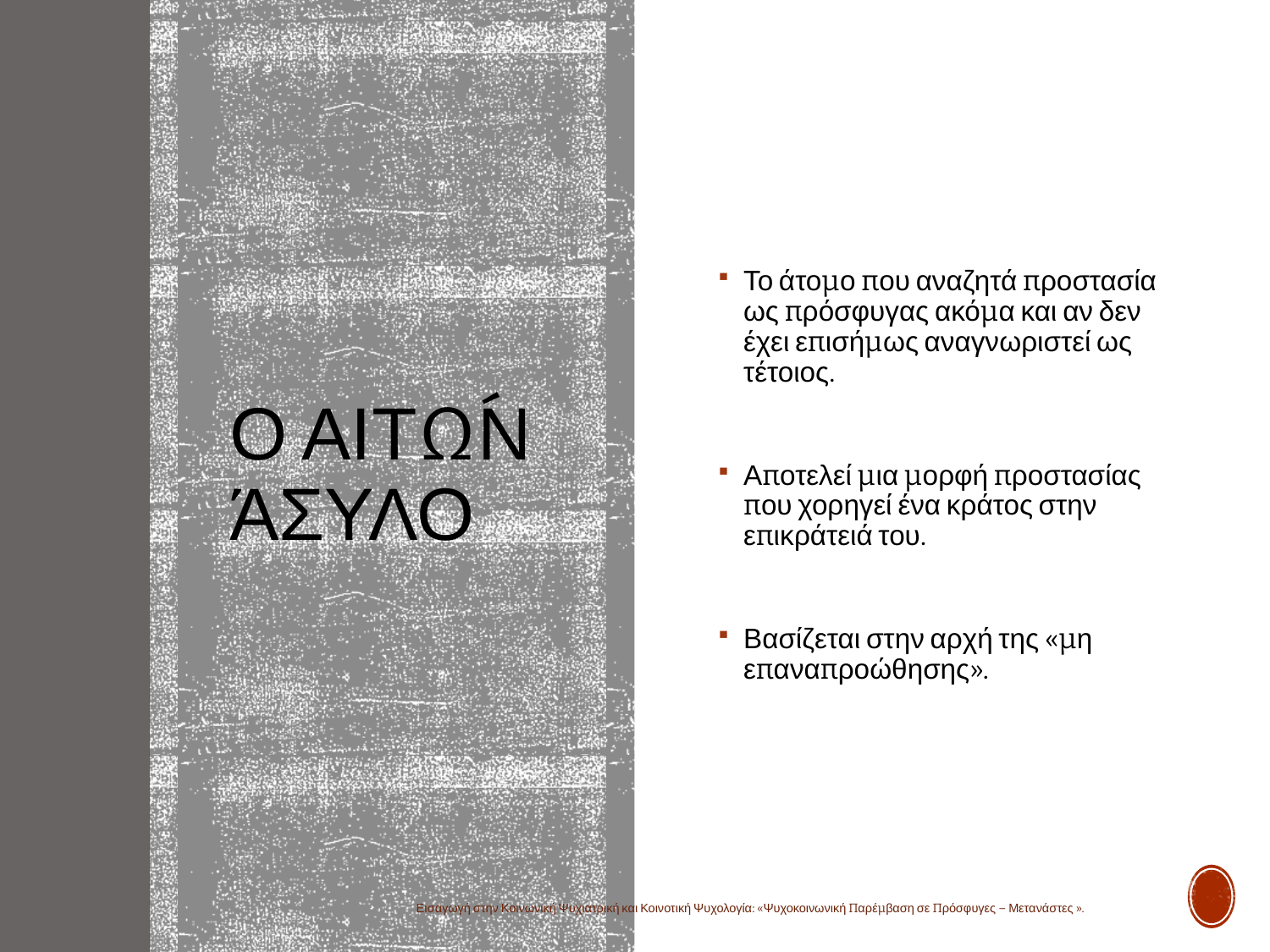

# Ο αιτών άσυλο
Το άτομο που αναζητά προστασία ως πρόσφυγας ακόμα και αν δεν έχει επισήμως αναγνωριστεί ως τέτοιος.

Αποτελεί μια μορφή προστασίας που χορηγεί ένα κράτος στην επικράτειά του.

Βασίζεται στην αρχή της «μη επαναπροώθησης».

Εισαγωγή στην Κοινωνική Ψυχιατρική και Κοινοτική Ψυχολογία: «Ψυχοκοινωνική Παρέμβαση σε Πρόσφυγες – Μετανάστες ».